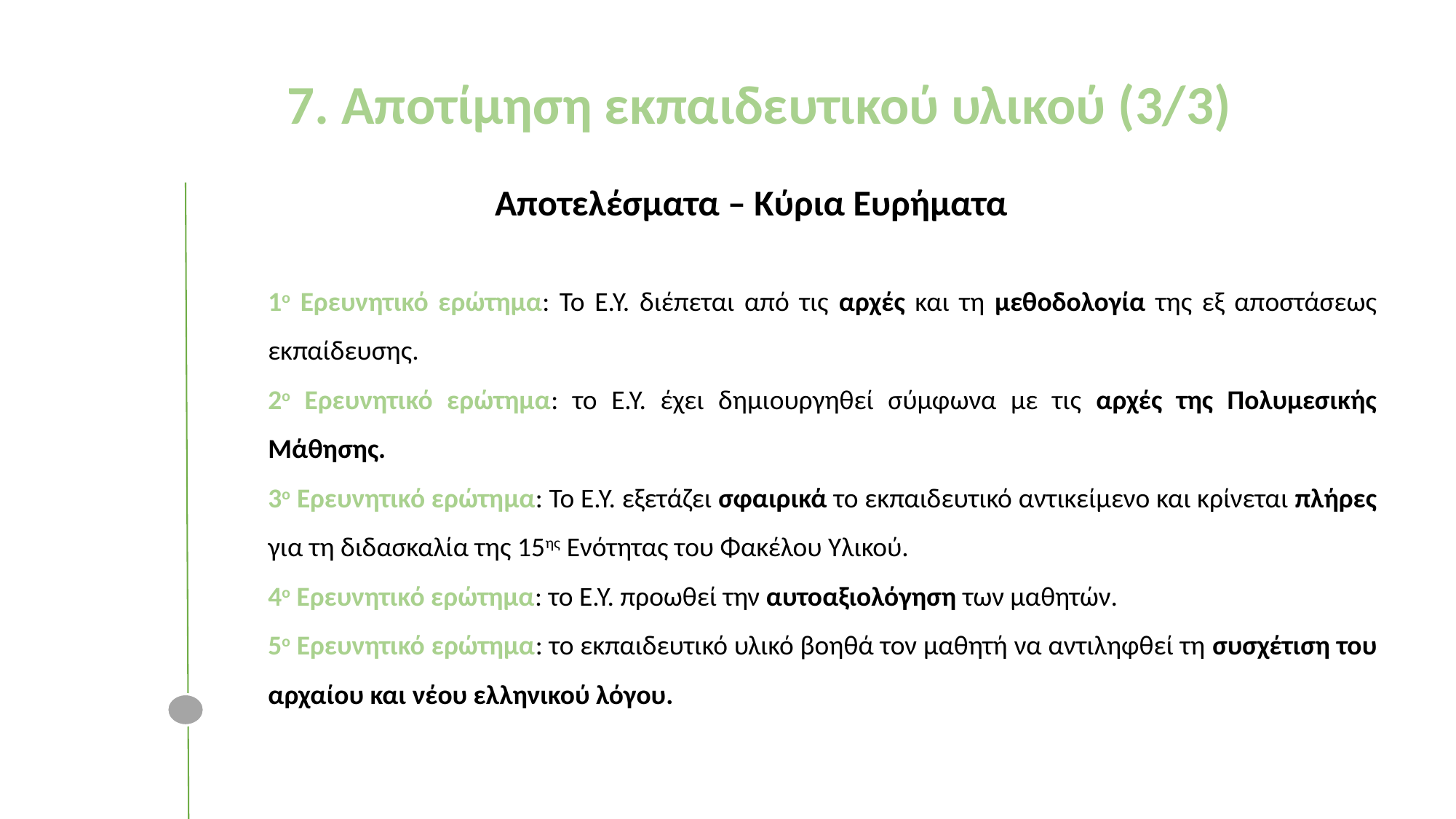

7. Αποτίμηση εκπαιδευτικού υλικού (3/3)
Αποτελέσματα – Κύρια Ευρήματα
1ο Ερευνητικό ερώτημα: Το Ε.Υ. διέπεται από τις αρχές και τη μεθοδολογία της εξ αποστάσεως εκπαίδευσης.
2ο Ερευνητικό ερώτημα: το Ε.Υ. έχει δημιουργηθεί σύμφωνα με τις αρχές της Πολυμεσικής Μάθησης.
3ο Ερευνητικό ερώτημα: Το Ε.Υ. εξετάζει σφαιρικά το εκπαιδευτικό αντικείμενο και κρίνεται πλήρες για τη διδασκαλία της 15ης Ενότητας του Φακέλου Υλικού.
4ο Ερευνητικό ερώτημα: το Ε.Υ. προωθεί την αυτοαξιολόγηση των μαθητών.
5ο Ερευνητικό ερώτημα: το εκπαιδευτικό υλικό βοηθά τον μαθητή να αντιληφθεί τη συσχέτιση του αρχαίου και νέου ελληνικού λόγου.